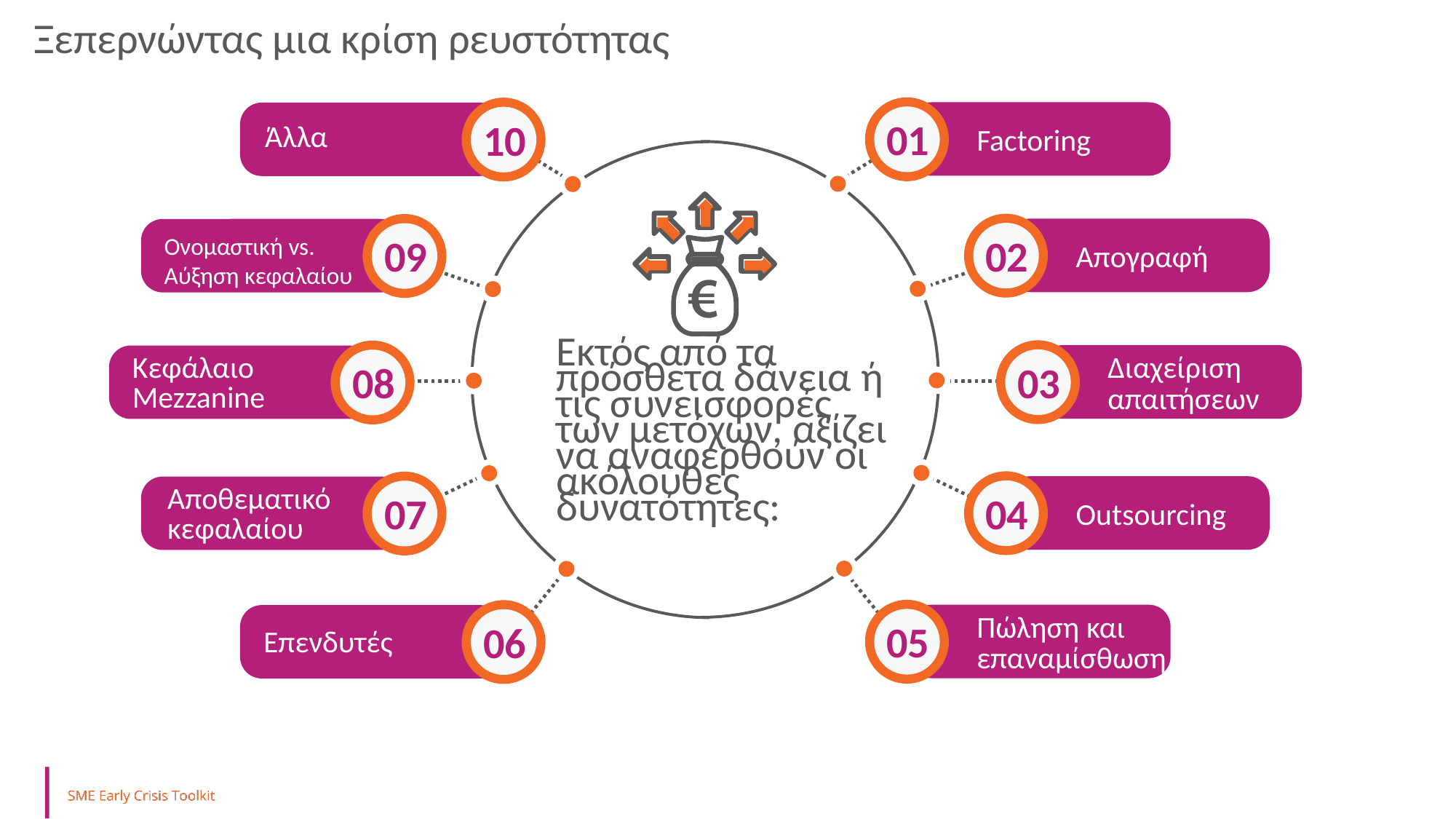

Ξεπερνώντας μια κρίση ρευστότητας

01
Factoring

02
Απογραφή

Διαχείριση απαιτήσεων
03

04
Outsourcing

Πώληση και επαναμίσθωση
05

10
Άλλα

09
Ονομαστική vs.
Αύξηση κεφαλαίου

Κεφάλαιο Mezzanine
08

Αποθεματικό κεφαλαίου
07

06
Επενδυτές

Εκτός από τα πρόσθετα δάνεια ή τις συνεισφορές των μετόχων, αξίζει να αναφερθούν οι ακόλουθες δυνατότητες: